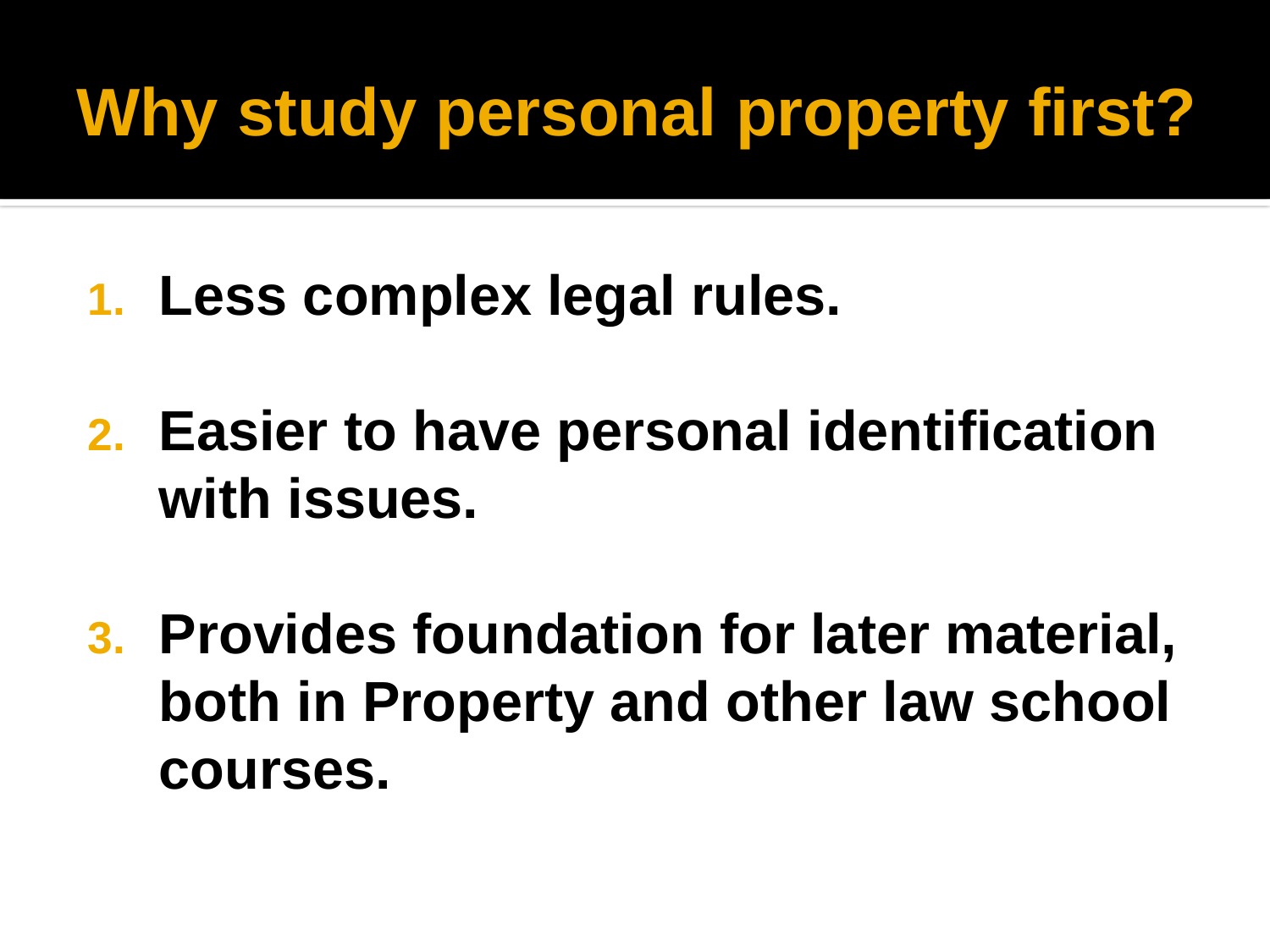

# Why study personal property first?
Less complex legal rules.

Easier to have personal identification with issues.

Provides foundation for later material, both in Property and other law school courses.